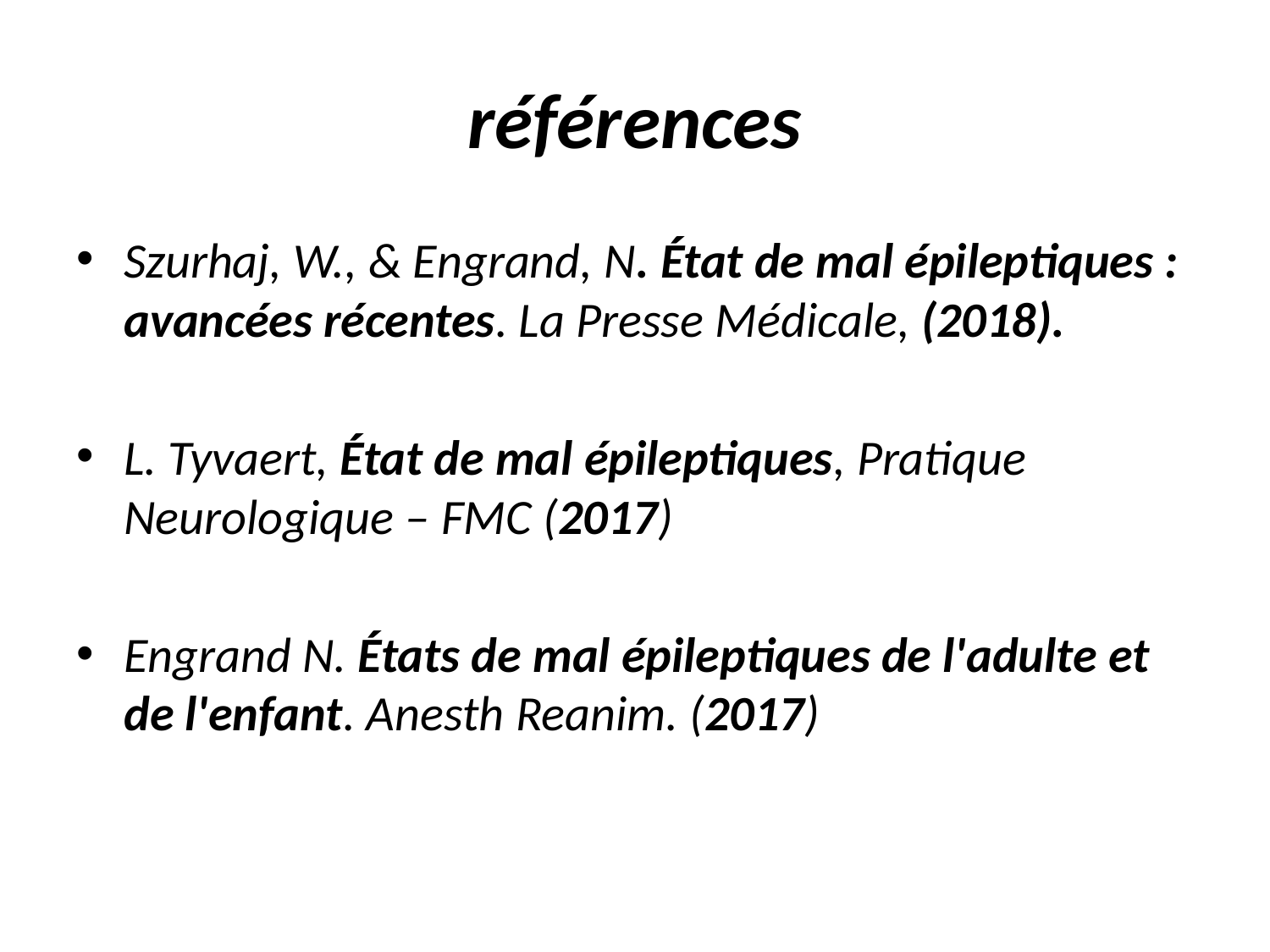

# références
Szurhaj, W., & Engrand, N. État de mal épileptiques : avancées récentes. La Presse Médicale, (2018).

L. Tyvaert, État de mal épileptiques, Pratique Neurologique – FMC (2017)

Engrand N. États de mal épileptiques de l'adulte et de l'enfant. Anesth Reanim. (2017)